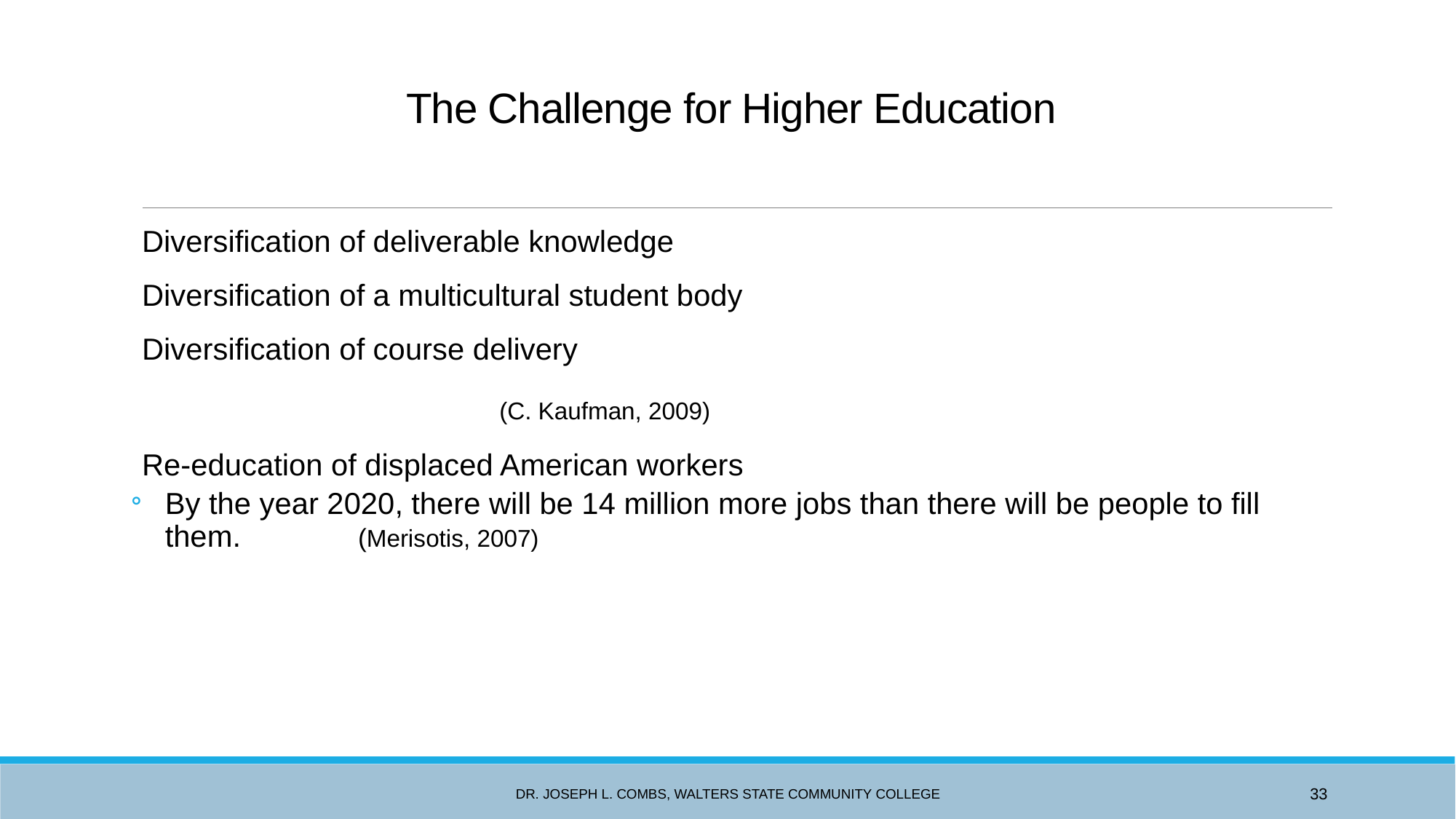

# The Challenge for Higher Education
Diversification of deliverable knowledge
Diversification of a multicultural student body
Diversification of course delivery
											(C. Kaufman, 2009)
Re-education of displaced American workers
By the year 2020, there will be 14 million more jobs than there will be people to fill them.              (Merisotis, 2007)

Dr. Joseph L. Combs, Walters State Community College
33